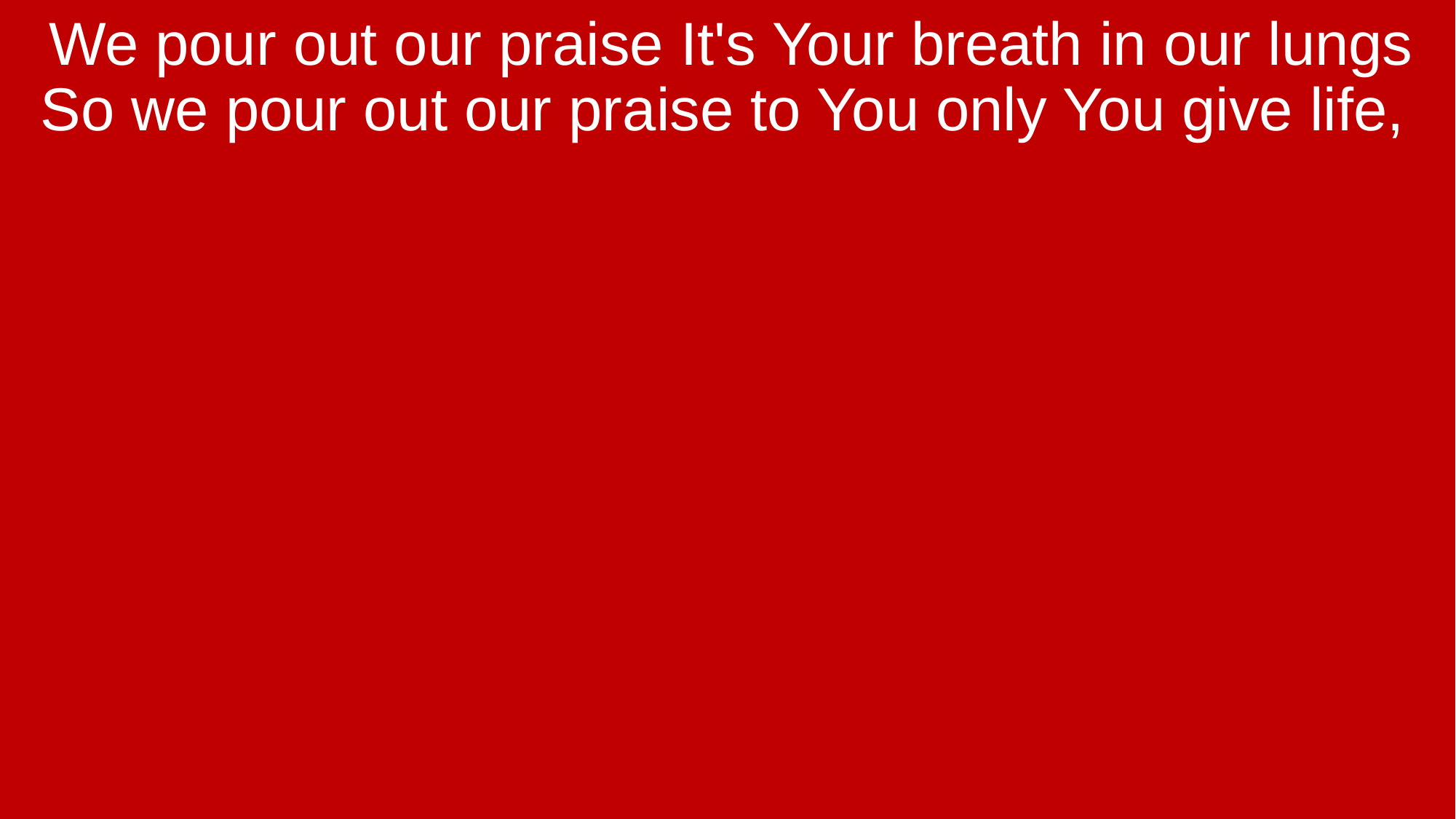

We pour out our praise It's Your breath in our lungs So we pour out our praise to You only You give life,